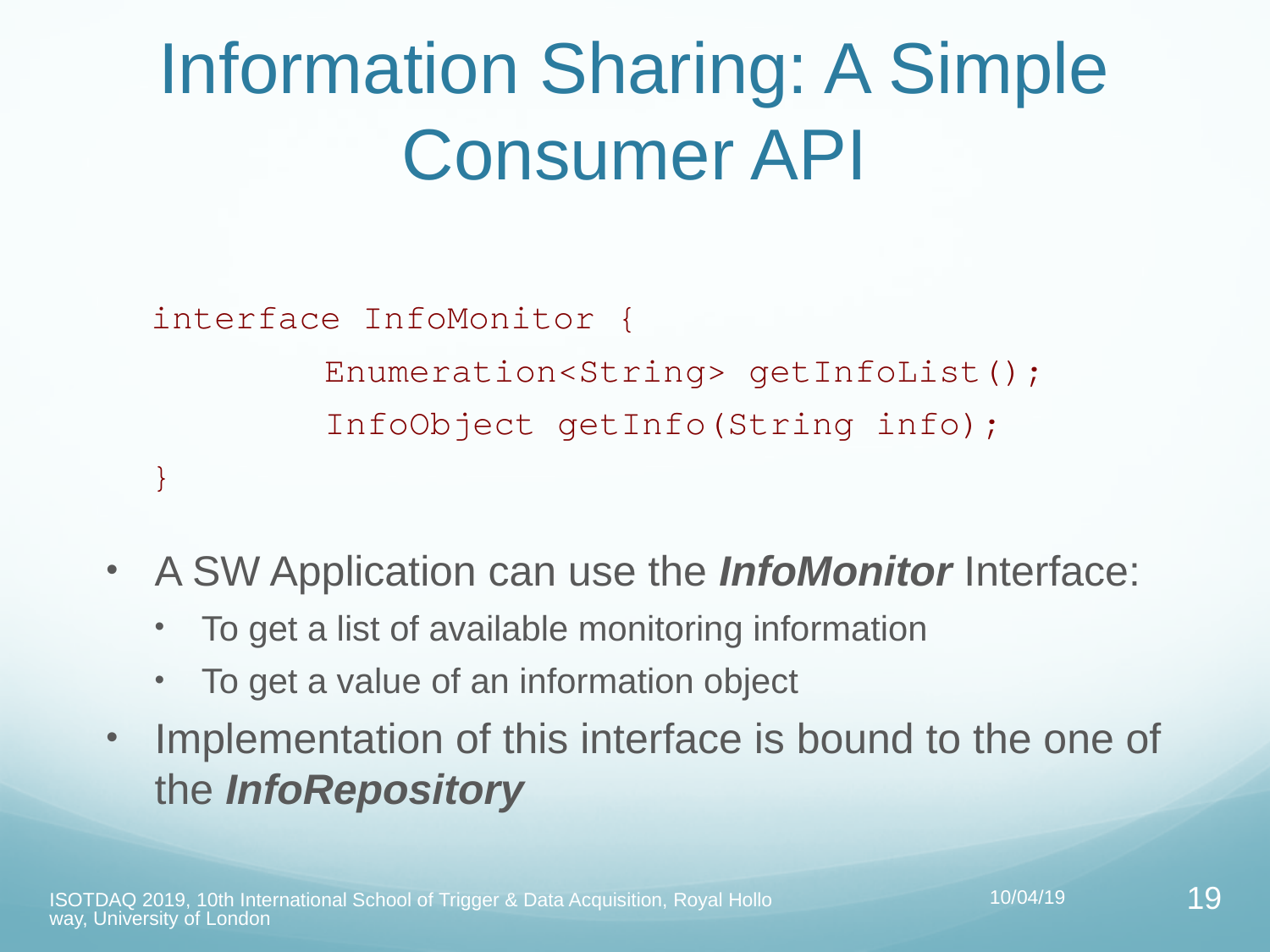

# Information Sharing: A Simple Consumer API
interface InfoMonitor {
	Enumeration<String> getInfoList();
	InfoObject getInfo(String info);
}
A SW Application can use the InfoMonitor Interface:
To get a list of available monitoring information
To get a value of an information object
Implementation of this interface is bound to the one of the InfoRepository
ISOTDAQ 2019, 10th International School of Trigger & Data Acquisition, Royal Holloway, University of London
10/04/19
19